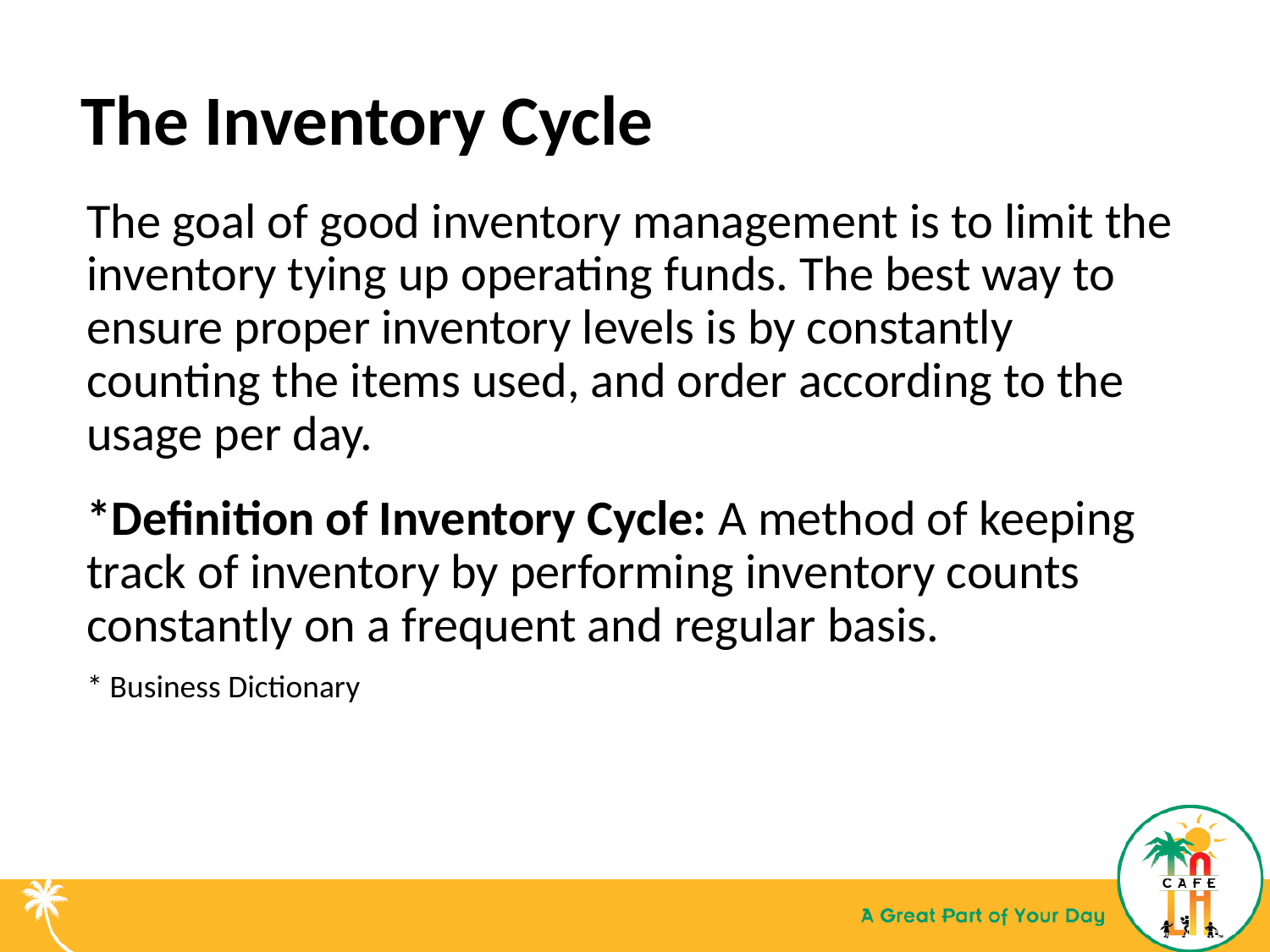

# The Inventory Cycle
The goal of good inventory management is to limit the inventory tying up operating funds. The best way to ensure proper inventory levels is by constantly counting the items used, and order according to the usage per day.
*Definition of Inventory Cycle: A method of keeping track of inventory by performing inventory counts constantly on a frequent and regular basis.
* Business Dictionary